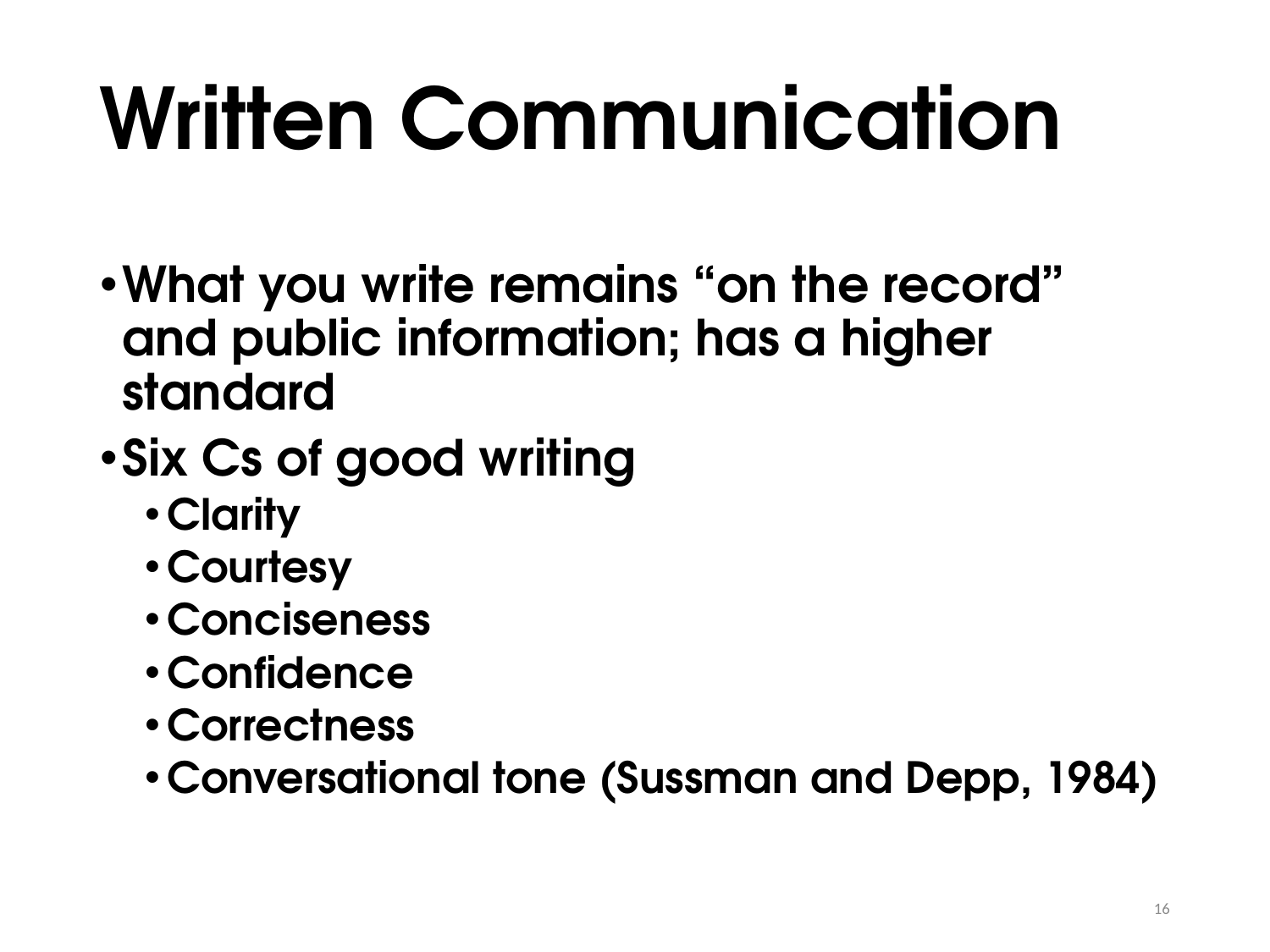

# Written Communication
What you write remains “on the record” and public information; has a higher standard
Six Cs of good writing
Clarity
Courtesy
Conciseness
Confidence
Correctness
Conversational tone (Sussman and Depp, 1984)

16